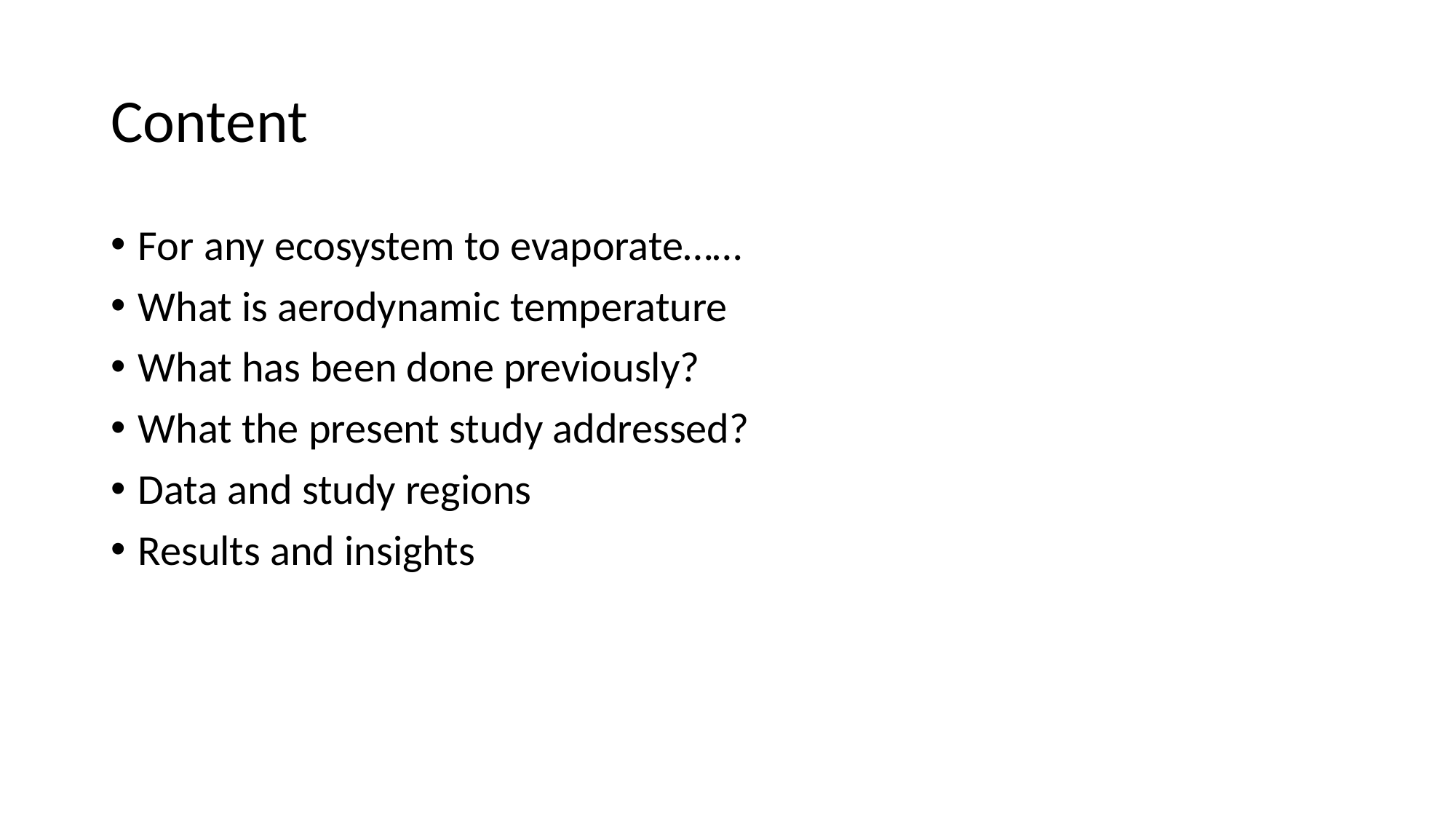

# Content
For any ecosystem to evaporate……
What is aerodynamic temperature
What has been done previously?
What the present study addressed?
Data and study regions
Results and insights